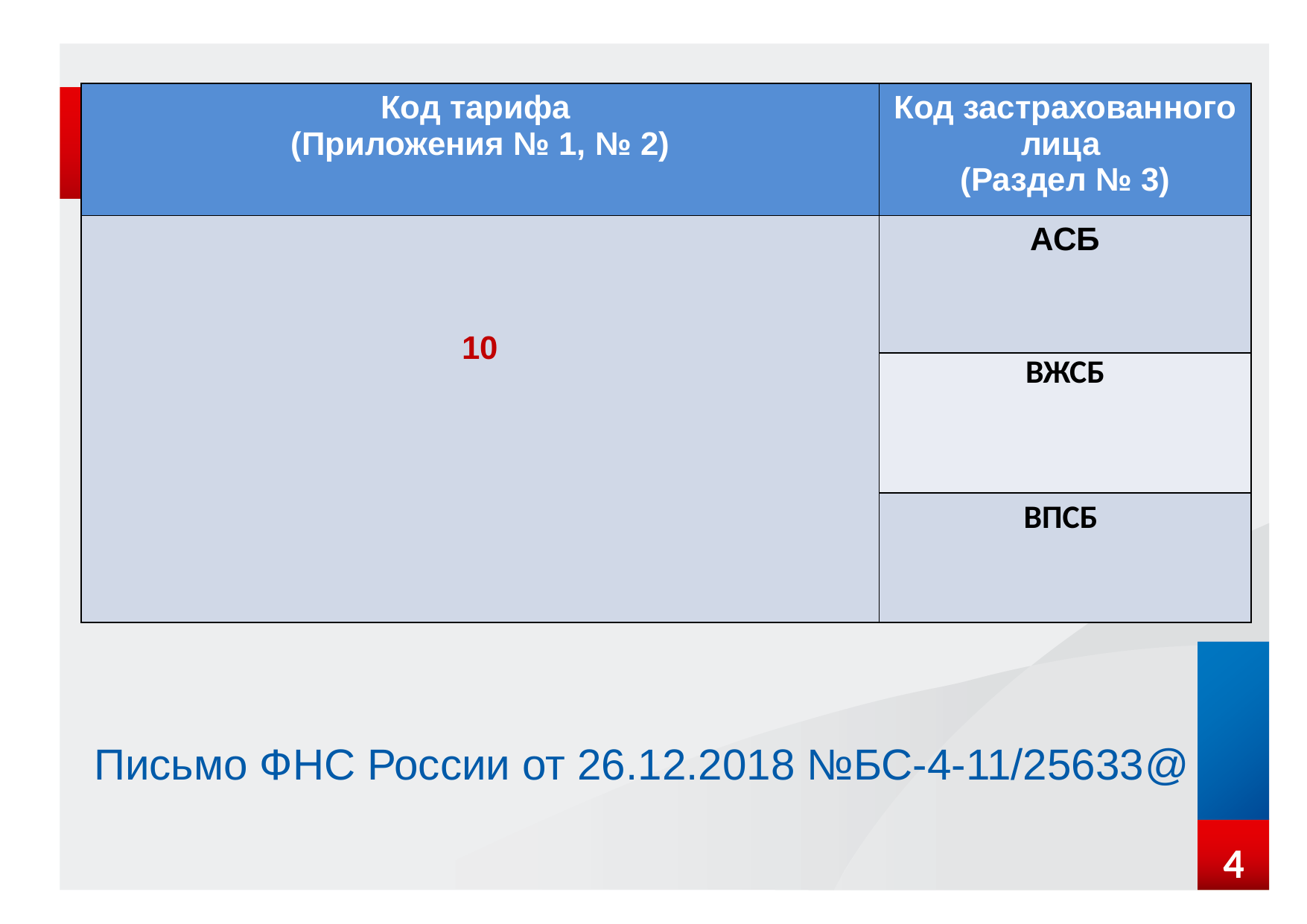

| Код тарифа (Приложения № 1, № 2) | Код застрахованного лица (Раздел № 3) |
| --- | --- |
| 10 | АСБ |
|  | ВЖСБ |
|  | ВПСБ |
Письмо ФНС России от 26.12.2018 №БС-4-11/25633@

4